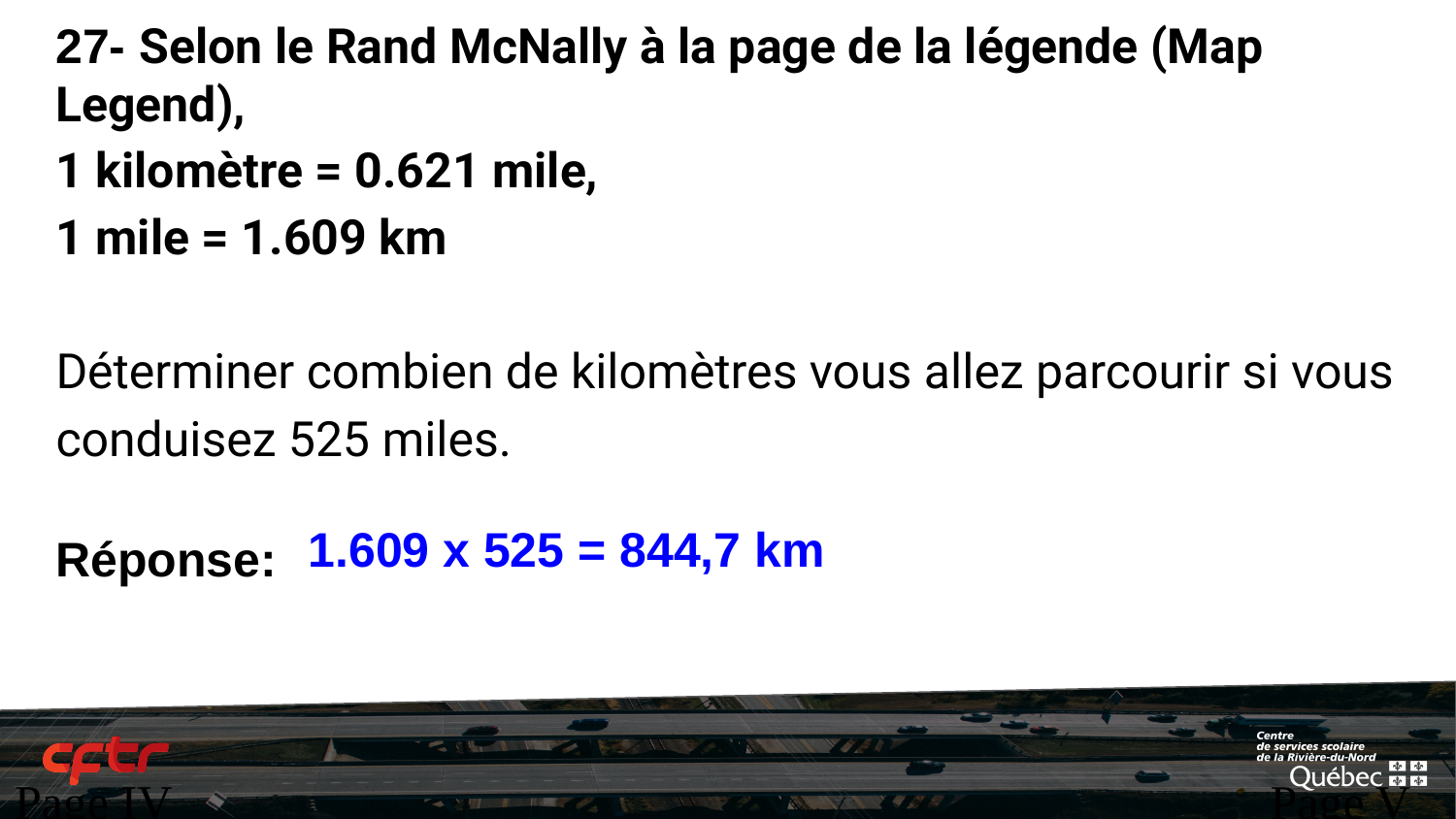

27- Selon le Rand McNally à la page de la légende (Map Legend),
1 kilomètre = 0.621 mile,
1 mile = 1.609 km

Déterminer combien de kilomètres vous allez parcourir si vous conduisez 525 miles.

Réponse:
1.609 x 525 = 844,7 km
Page IV
Page V